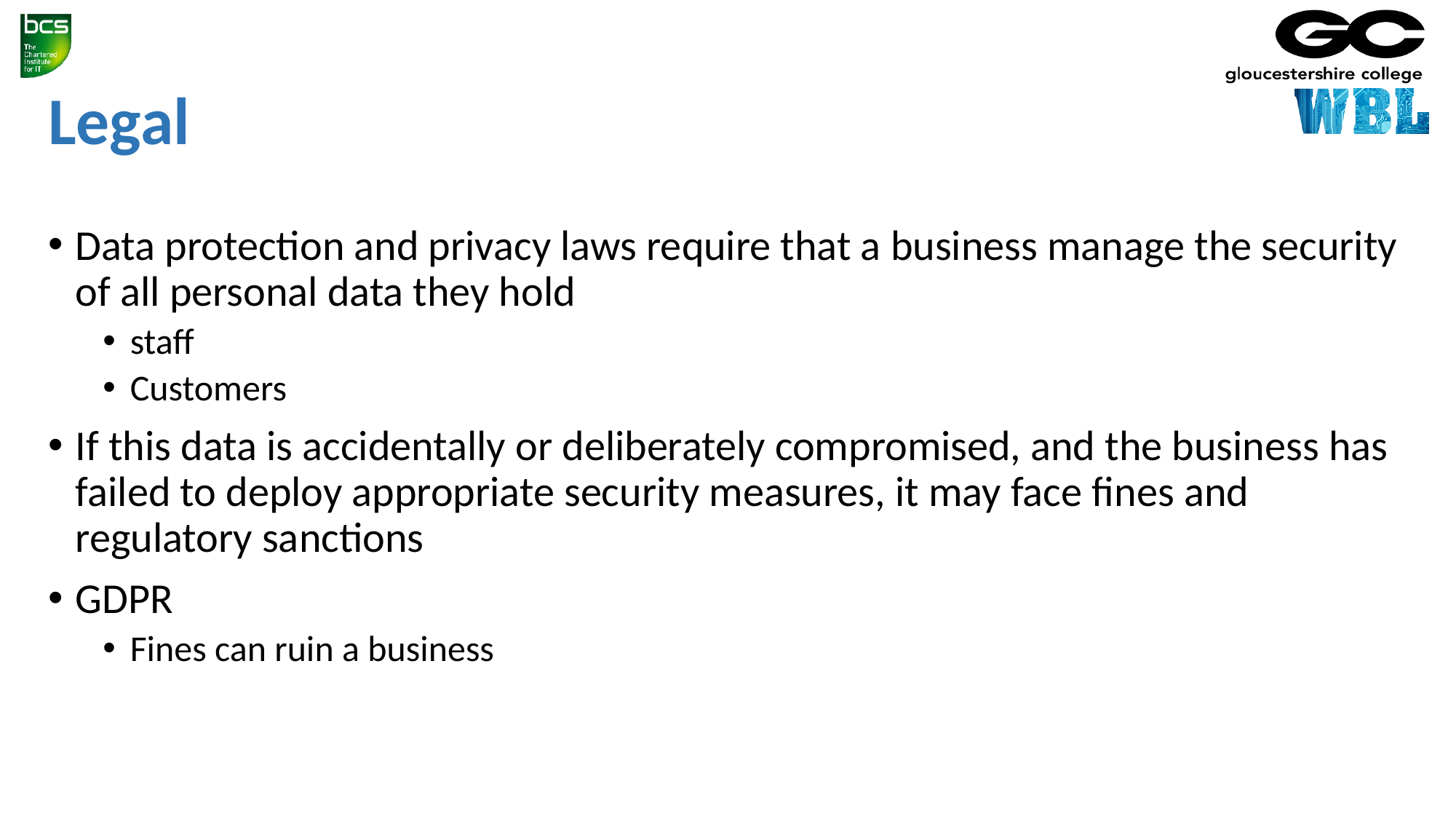

# Legal
Data protection and privacy laws require that a business manage the security of all personal data they hold
staff
Customers
If this data is accidentally or deliberately compromised, and the business has failed to deploy appropriate security measures, it may face fines and regulatory sanctions
GDPR
Fines can ruin a business